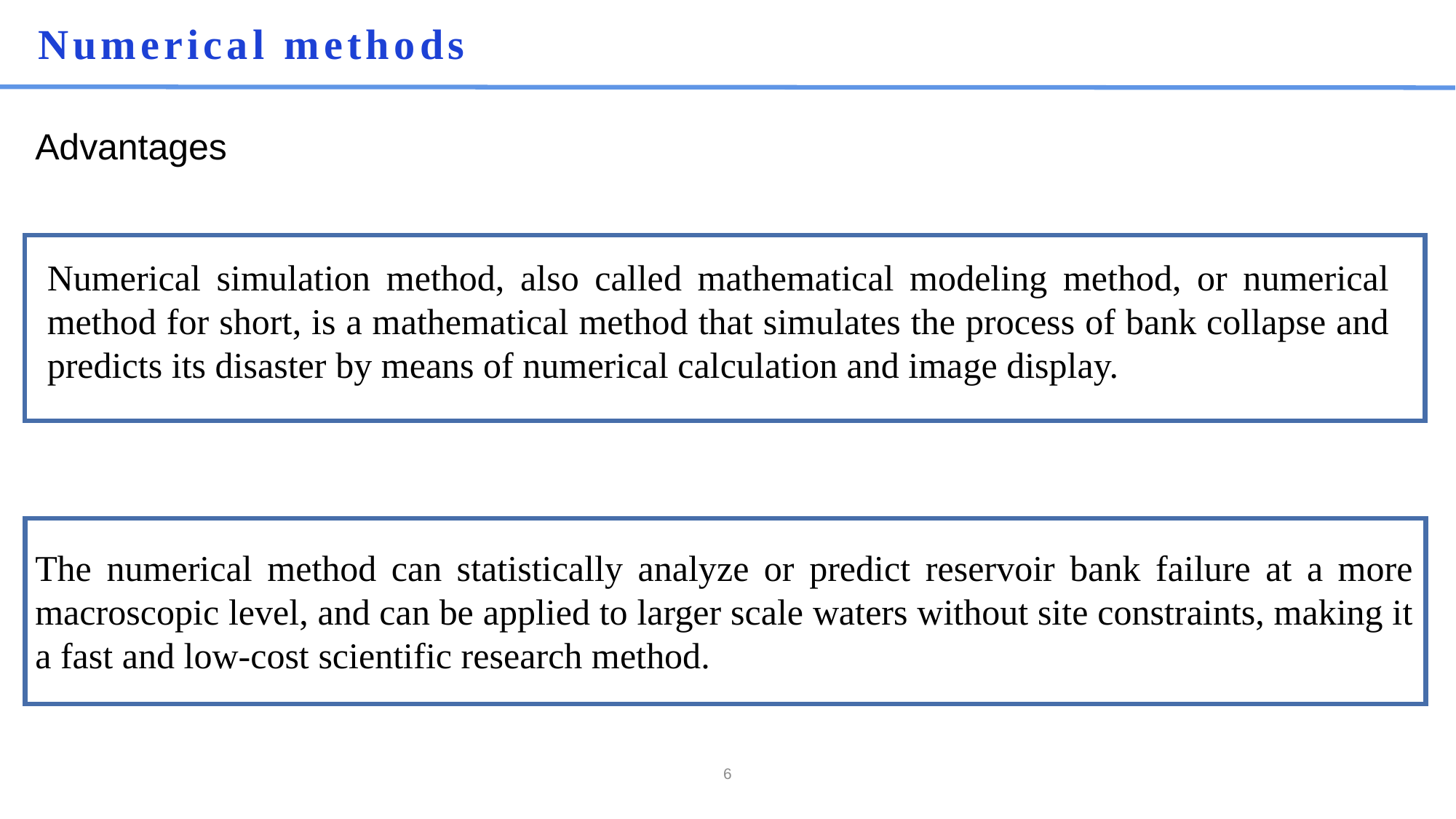

# Numerical methods
Advantages

Numerical simulation method, also called mathematical modeling method, or numerical method for short, is a mathematical method that simulates the process of bank collapse and predicts its disaster by means of numerical calculation and image display.

The numerical method can statistically analyze or predict reservoir bank failure at a more macroscopic level, and can be applied to larger scale waters without site constraints, making it a fast and low-cost scientific research method.
6
21